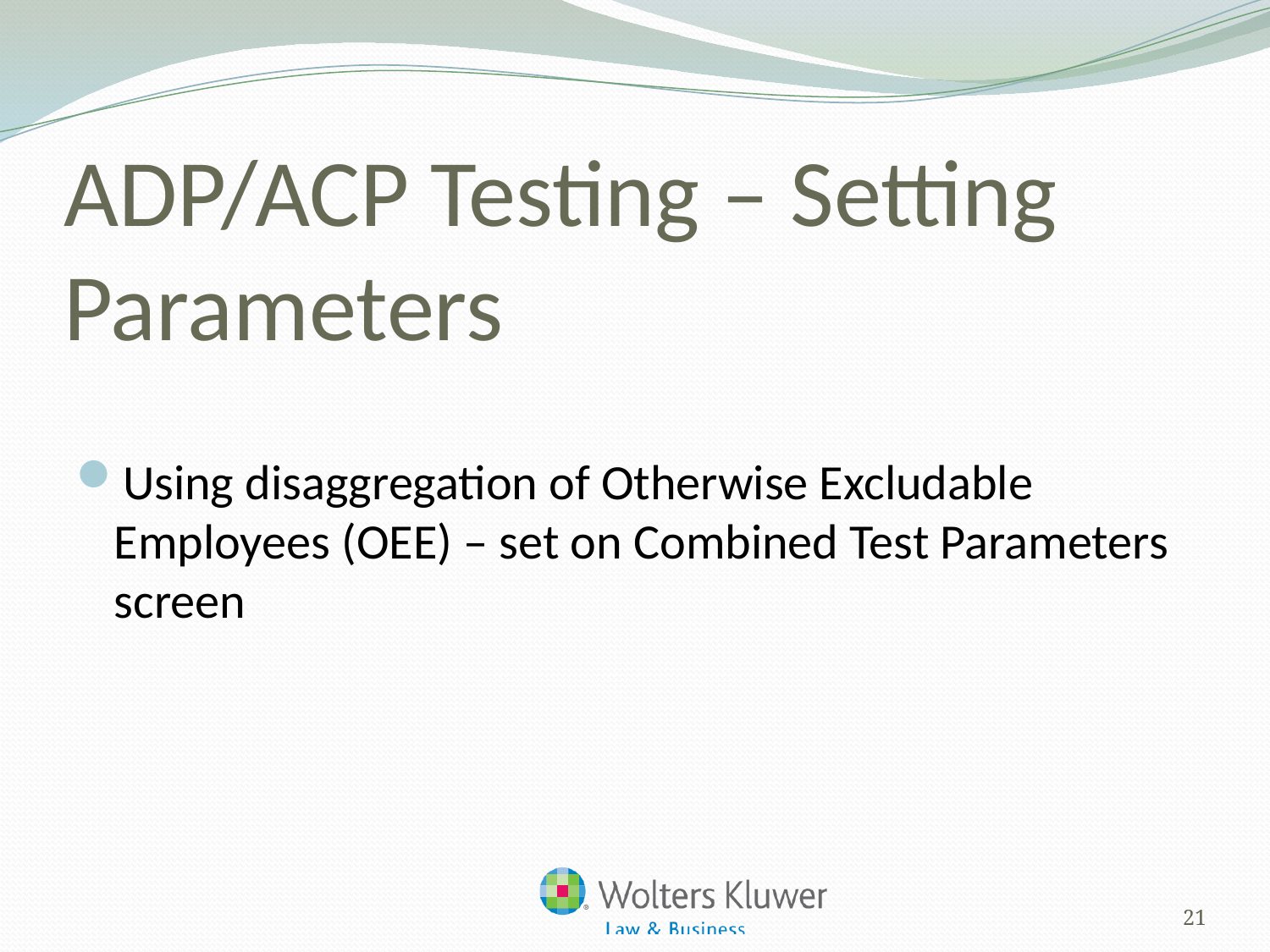

# ADP/ACP Testing – Setting Parameters
Using disaggregation of Otherwise Excludable Employees (OEE) – set on Combined Test Parameters screen

21